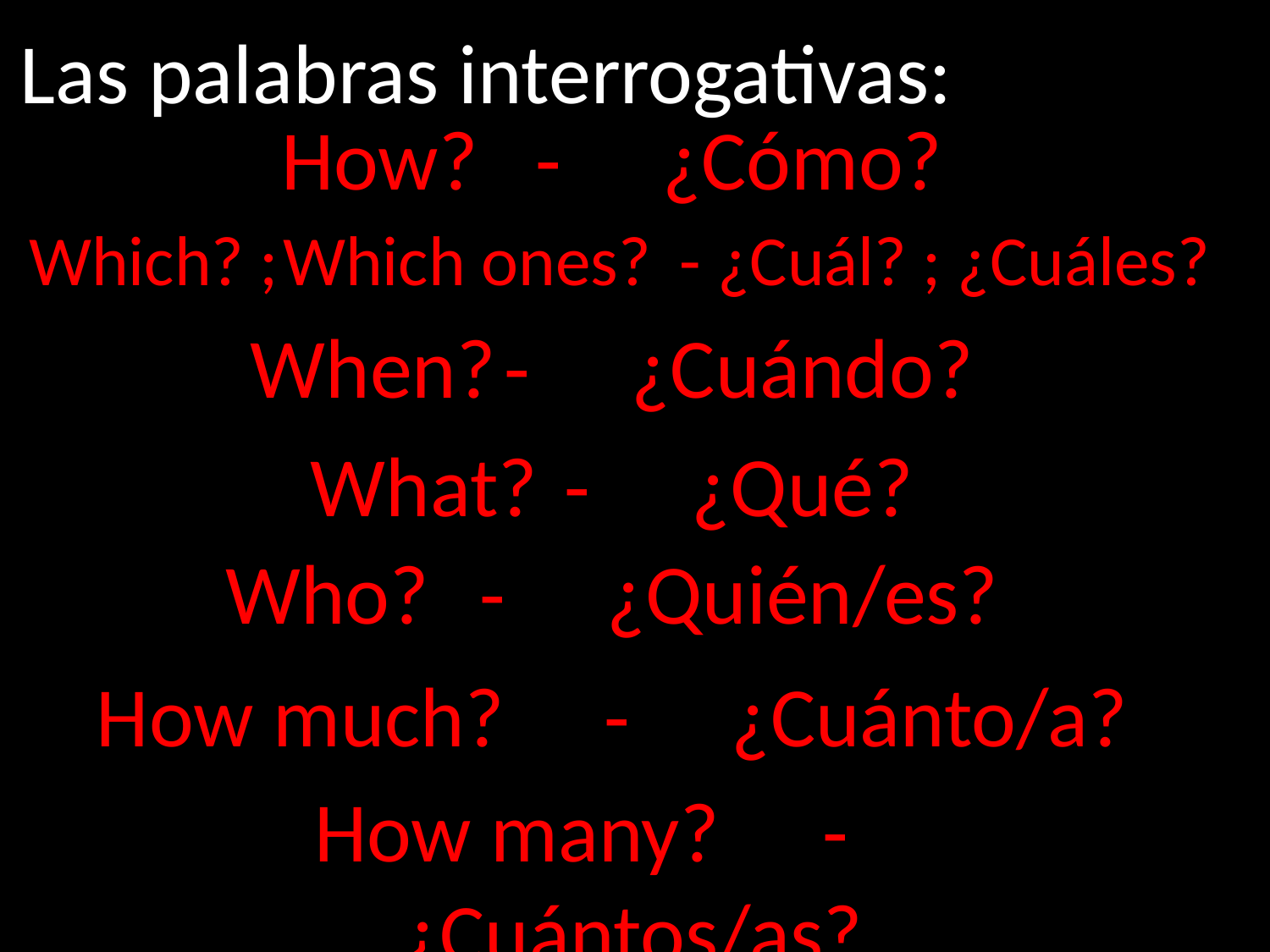

Las palabras interrogativas:
How?	-	¿Cómo?
Which? ;	Which ones?	 - ¿Cuál? ; ¿Cuáles?
When?	-	¿Cuándo?
What?	-	¿Qué?
Who?	-	¿Quién/es?
How much? 	-	¿Cuánto/a?
How many? 	-	¿Cuántos/as?